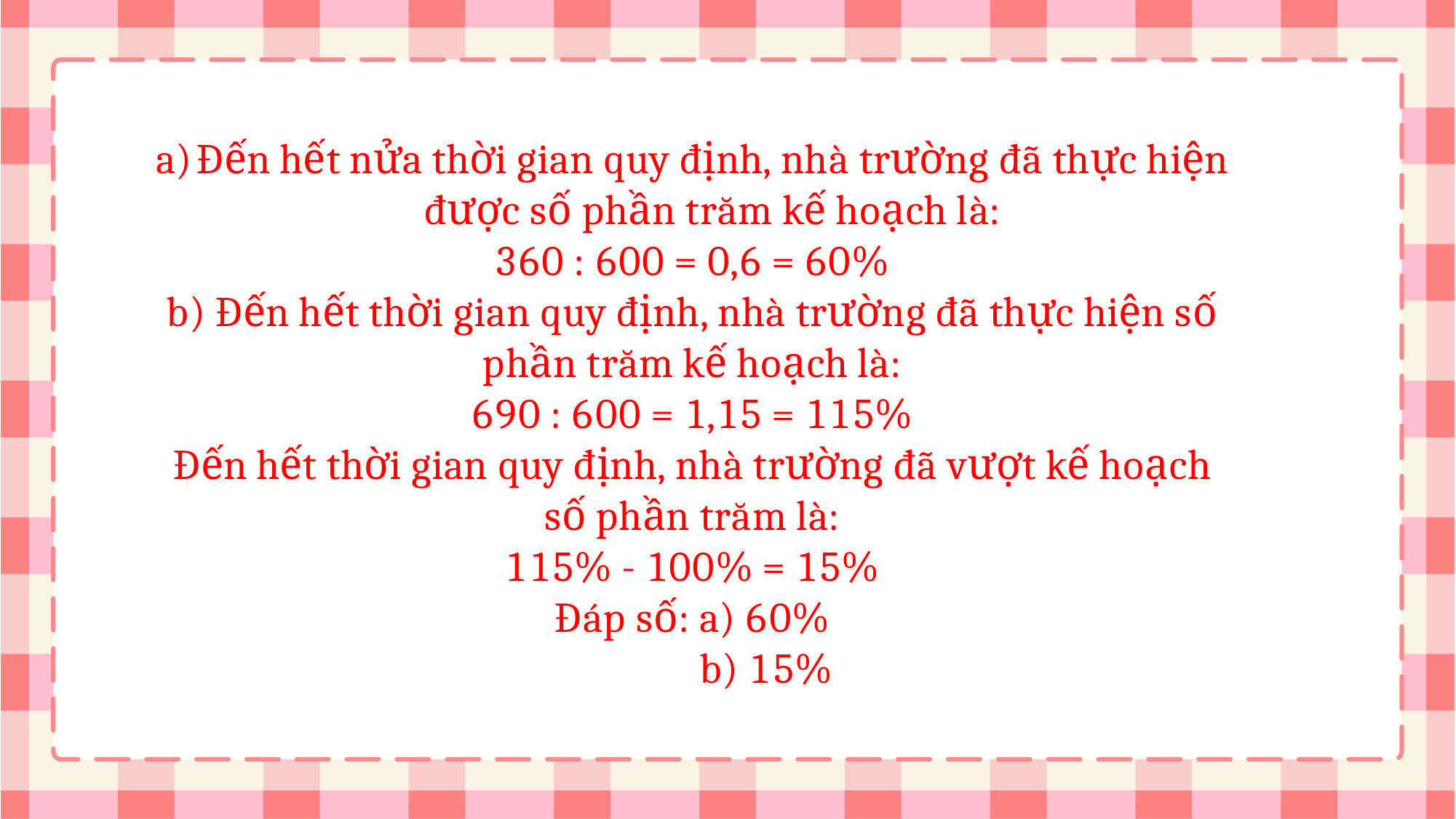

Đến hết nửa thời gian quy định, nhà trường đã thực hiện được số phần trăm kế hoạch là:
360 : 600 = 0,6 = 60%
b) Đến hết thời gian quy định, nhà trường đã thực hiện số phần trăm kế hoạch là:
690 : 600 = 1,15 = 115%
Đến hết thời gian quy định, nhà trường đã vượt kế hoạch số phần trăm là:
115% - 100% = 15%
Đáp số: a) 60%
                b) 15%